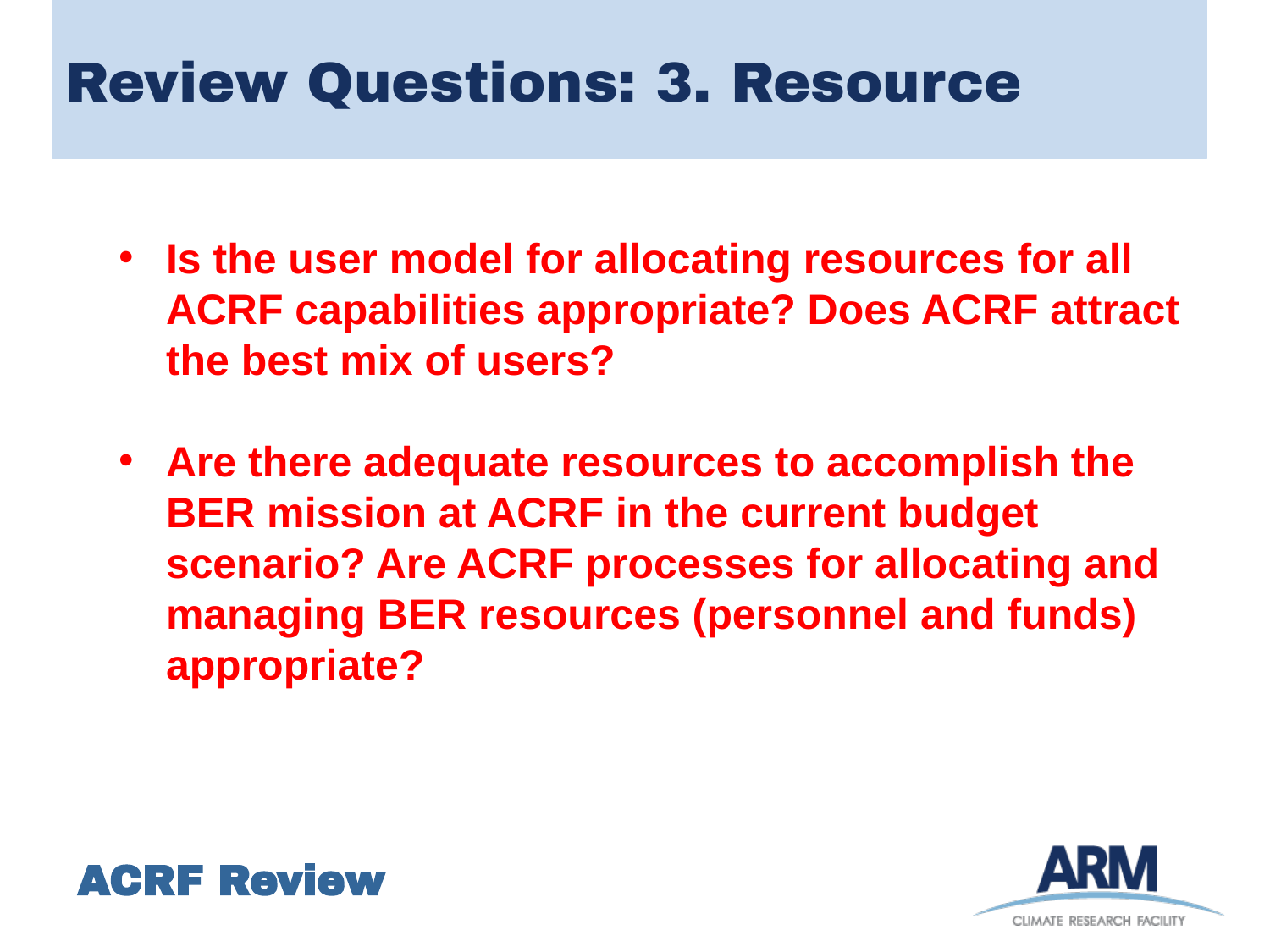

# Review Questions: 3. Resource
Is the user model for allocating resources for all ACRF capabilities appropriate? Does ACRF attract the best mix of users?

Are there adequate resources to accomplish the BER mission at ACRF in the current budget scenario? Are ACRF processes for allocating and managing BER resources (personnel and funds) appropriate?

24